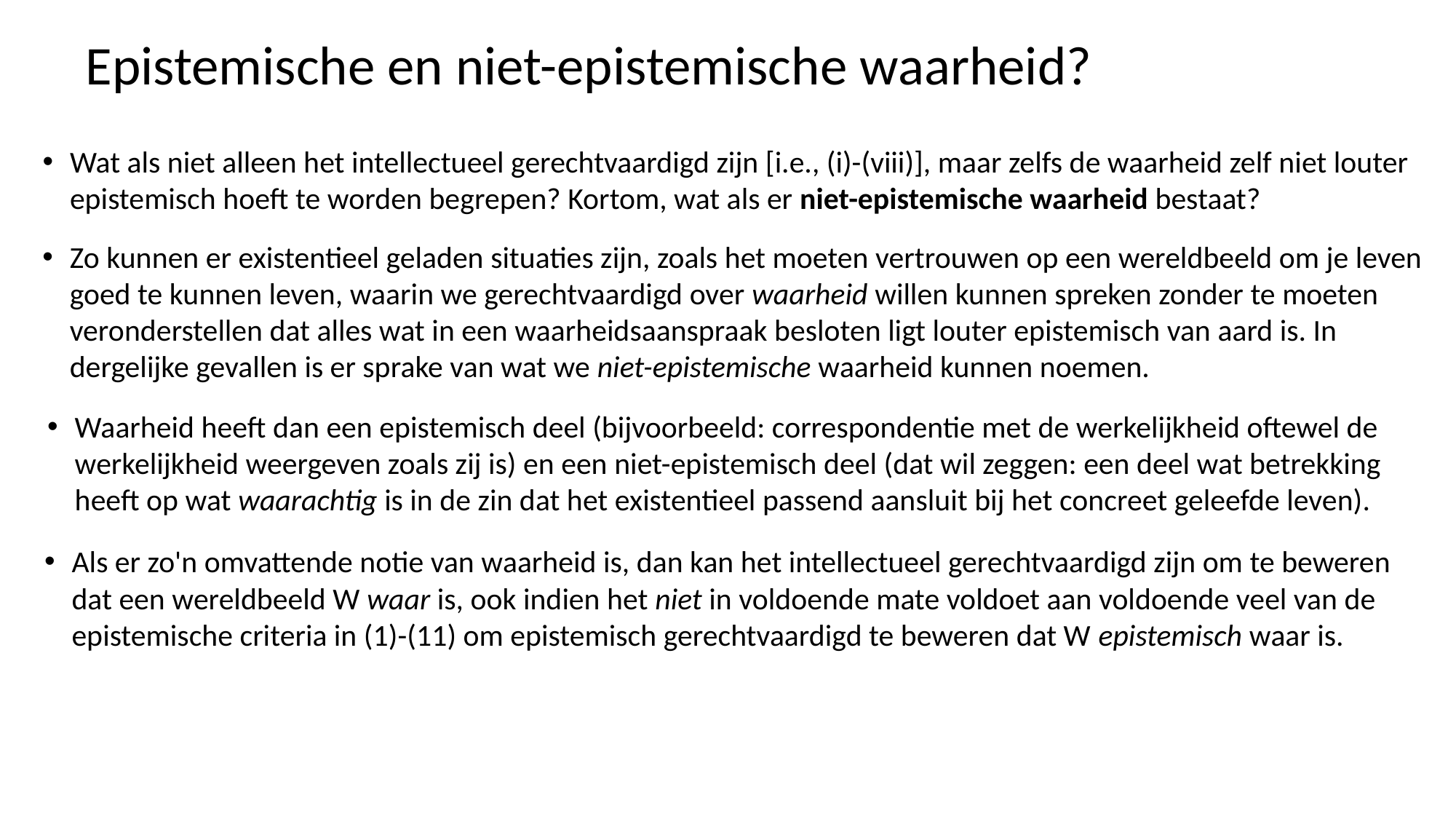

# Epistemische en niet-epistemische waarheid?
Wat als niet alleen het intellectueel gerechtvaardigd zijn [i.e., (i)-(viii)], maar zelfs de waarheid zelf niet louter epistemisch hoeft te worden begrepen? Kortom, wat als er niet-epistemische waarheid bestaat?
Zo kunnen er existentieel geladen situaties zijn, zoals het moeten vertrouwen op een wereldbeeld om je leven goed te kunnen leven, waarin we gerechtvaardigd over waarheid willen kunnen spreken zonder te moeten veronderstellen dat alles wat in een waarheidsaanspraak besloten ligt louter epistemisch van aard is. In dergelijke gevallen is er sprake van wat we niet-epistemische waarheid kunnen noemen.
Waarheid heeft dan een epistemisch deel (bijvoorbeeld: correspondentie met de werkelijkheid oftewel de werkelijkheid weergeven zoals zij is) en een niet-epistemisch deel (dat wil zeggen: een deel wat betrekking heeft op wat waarachtig is in de zin dat het existentieel passend aansluit bij het concreet geleefde leven).
Als er zo'n omvattende notie van waarheid is, dan kan het intellectueel gerechtvaardigd zijn om te beweren dat een wereldbeeld W waar is, ook indien het niet in voldoende mate voldoet aan voldoende veel van de epistemische criteria in (1)-(11) om epistemisch gerechtvaardigd te beweren dat W epistemisch waar is.